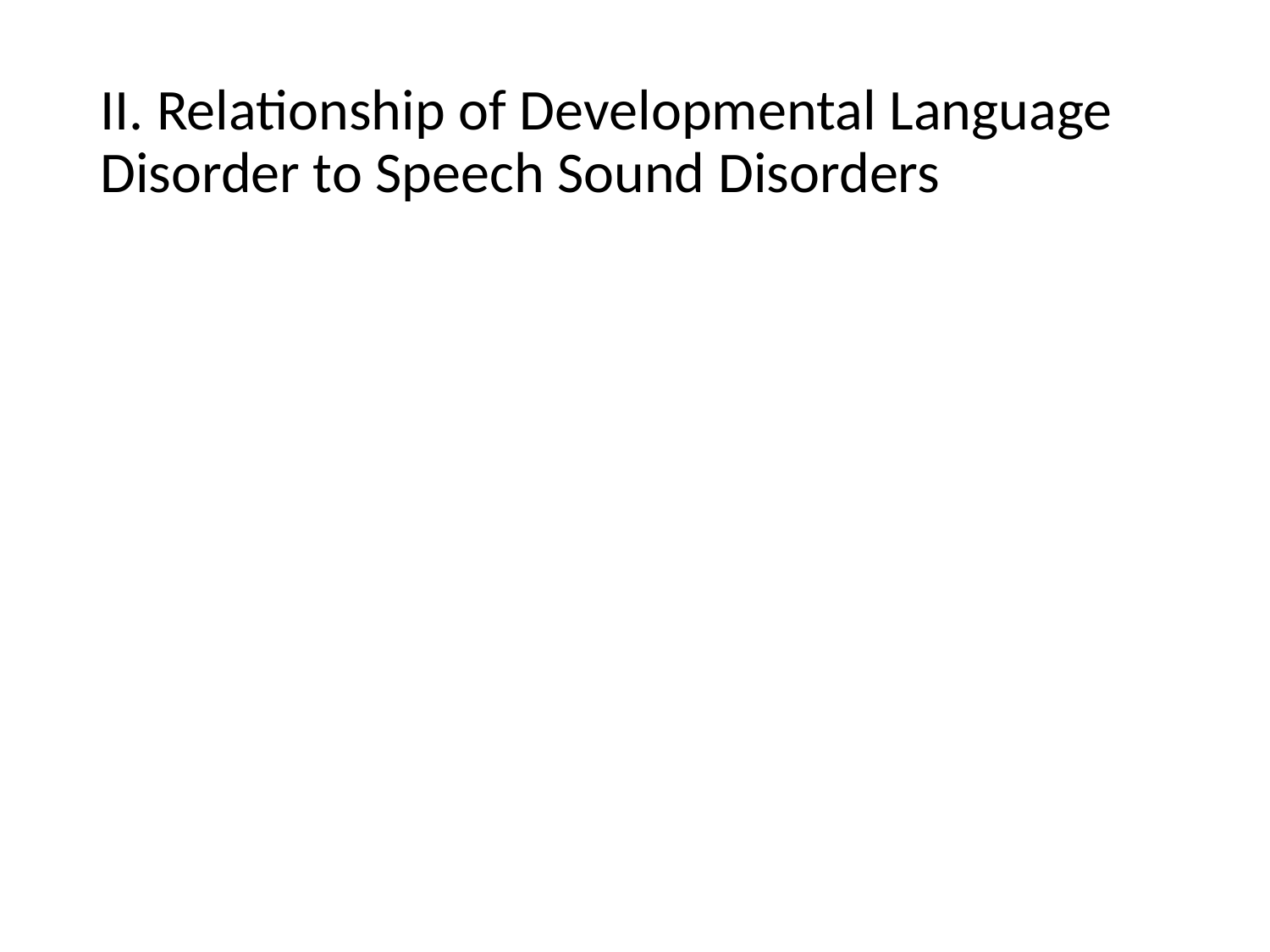

# II. Relationship of Developmental Language Disorder to Speech Sound Disorders